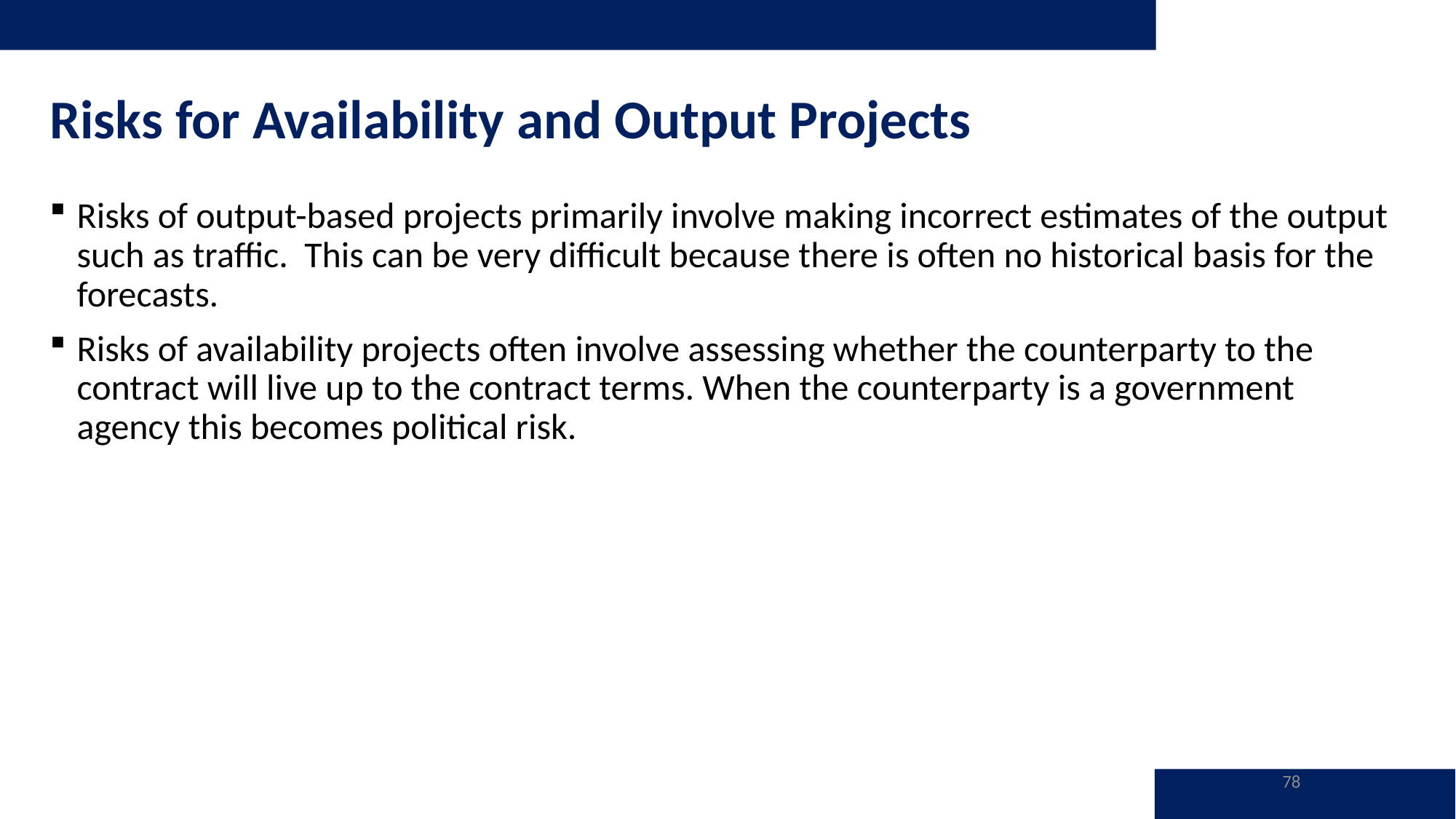

# Risks for Availability and Output Projects
Risks of output-based projects primarily involve making incorrect estimates of the output such as traffic.  This can be very difficult because there is often no historical basis for the forecasts.
Risks of availability projects often involve assessing whether the counterparty to the contract will live up to the contract terms. When the counterparty is a government agency this becomes political risk.

78